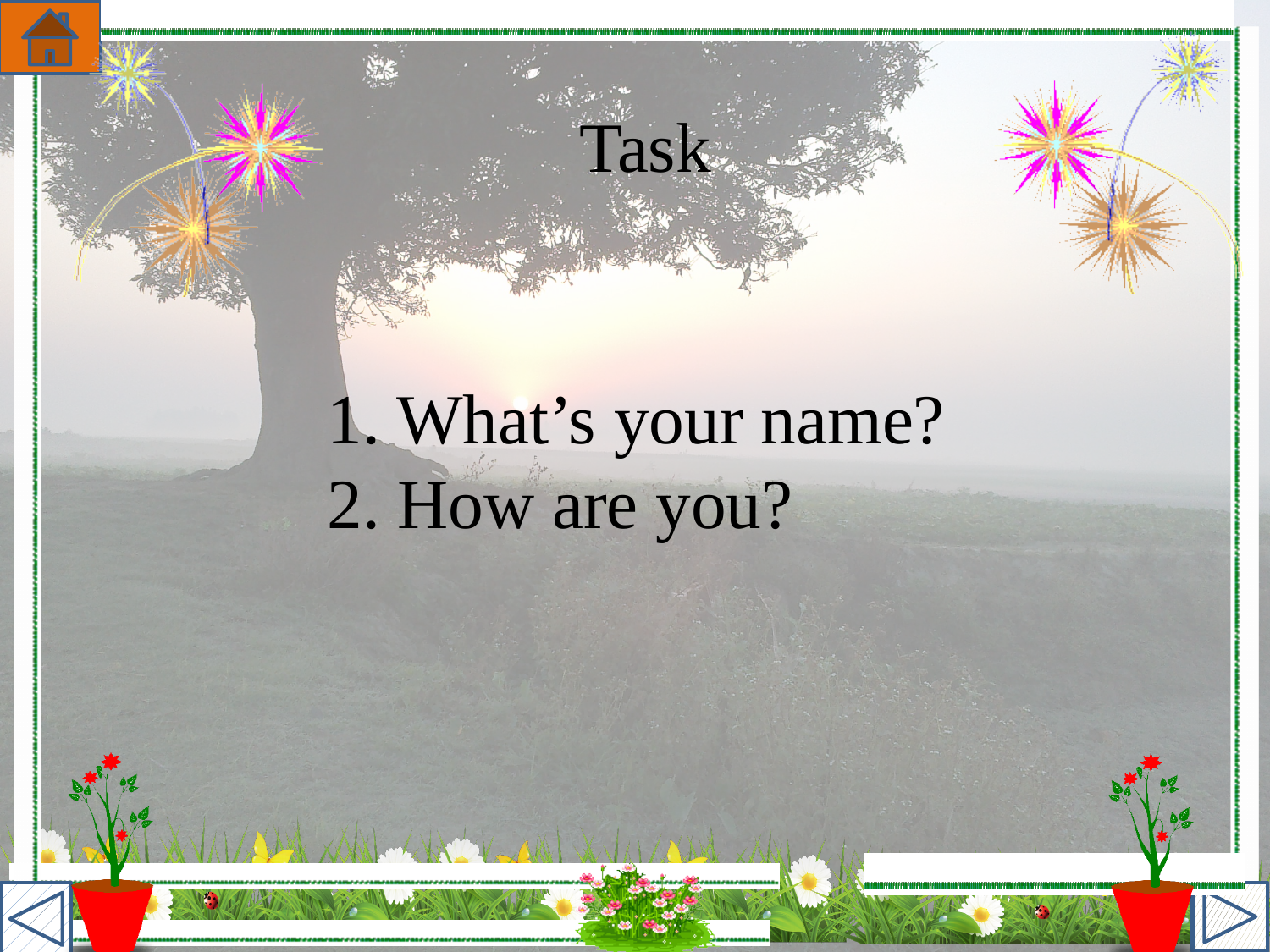

Task
1. What’s your name? 2. How are you?